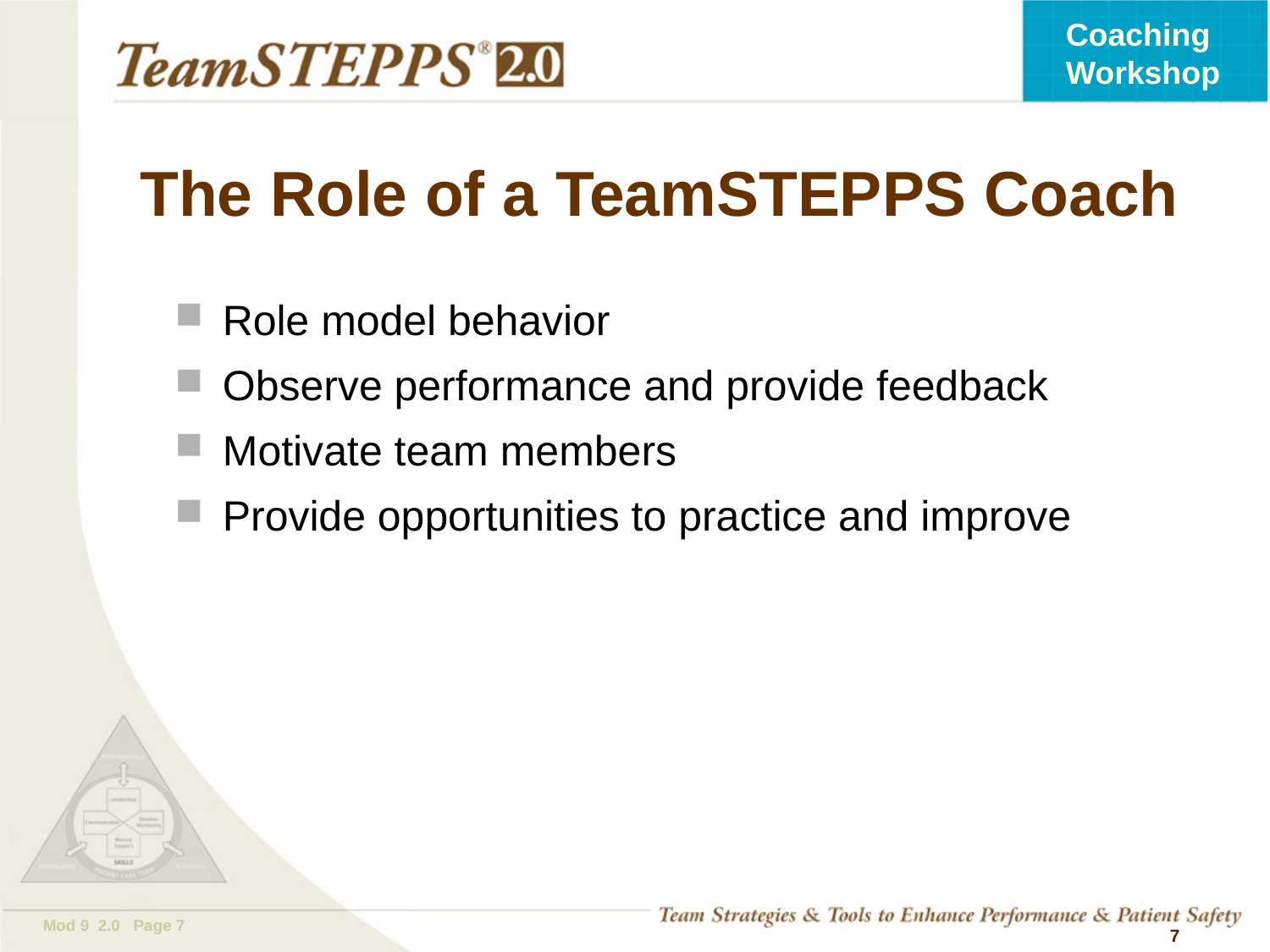

# The Role of a TeamSTEPPS Coach
Role model behavior
Observe performance and provide feedback
Motivate team members
Provide opportunities to practice and improve

 7